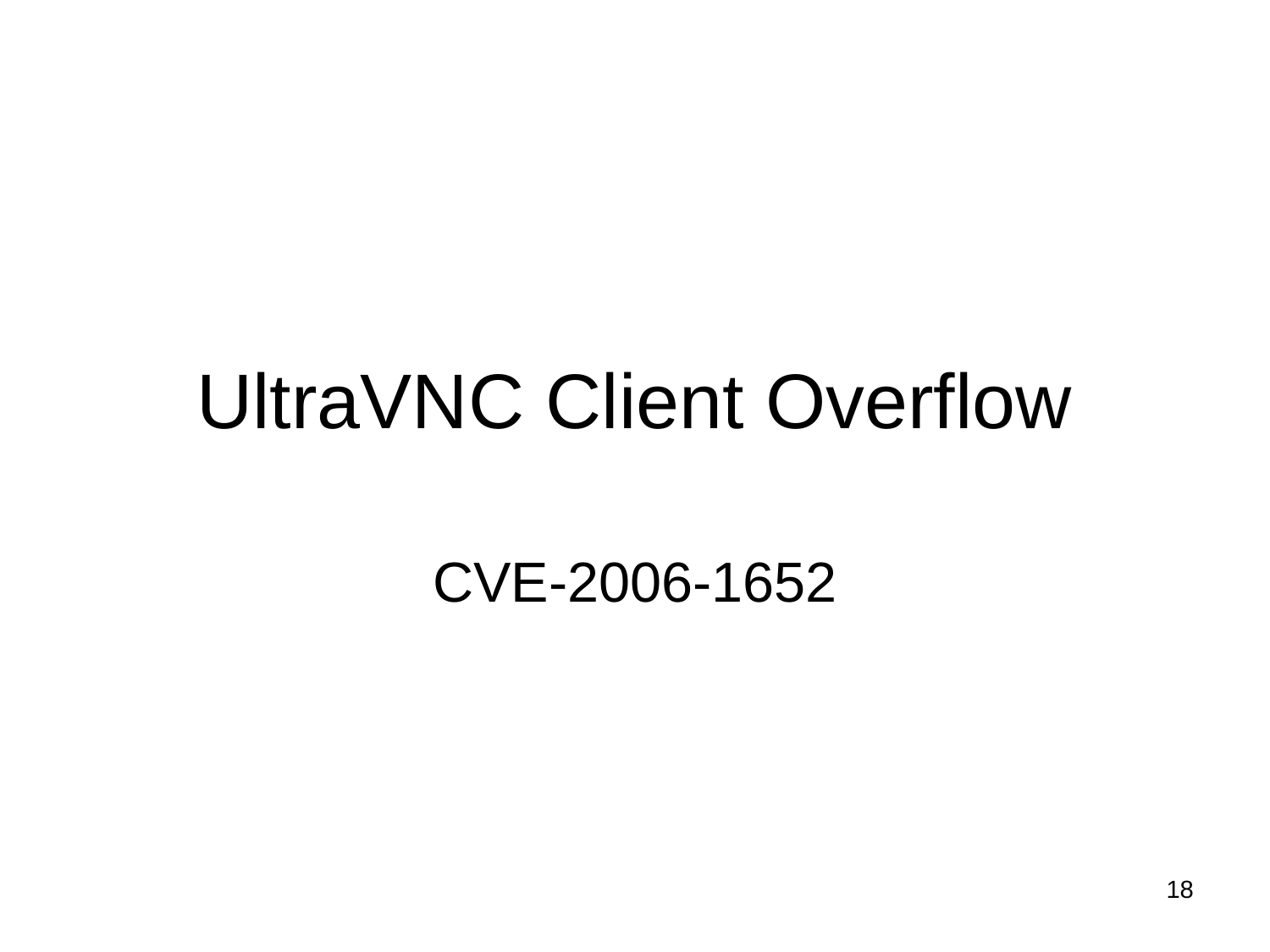

# UltraVNC Client Overflow
CVE-2006-1652
6/12/2012
18